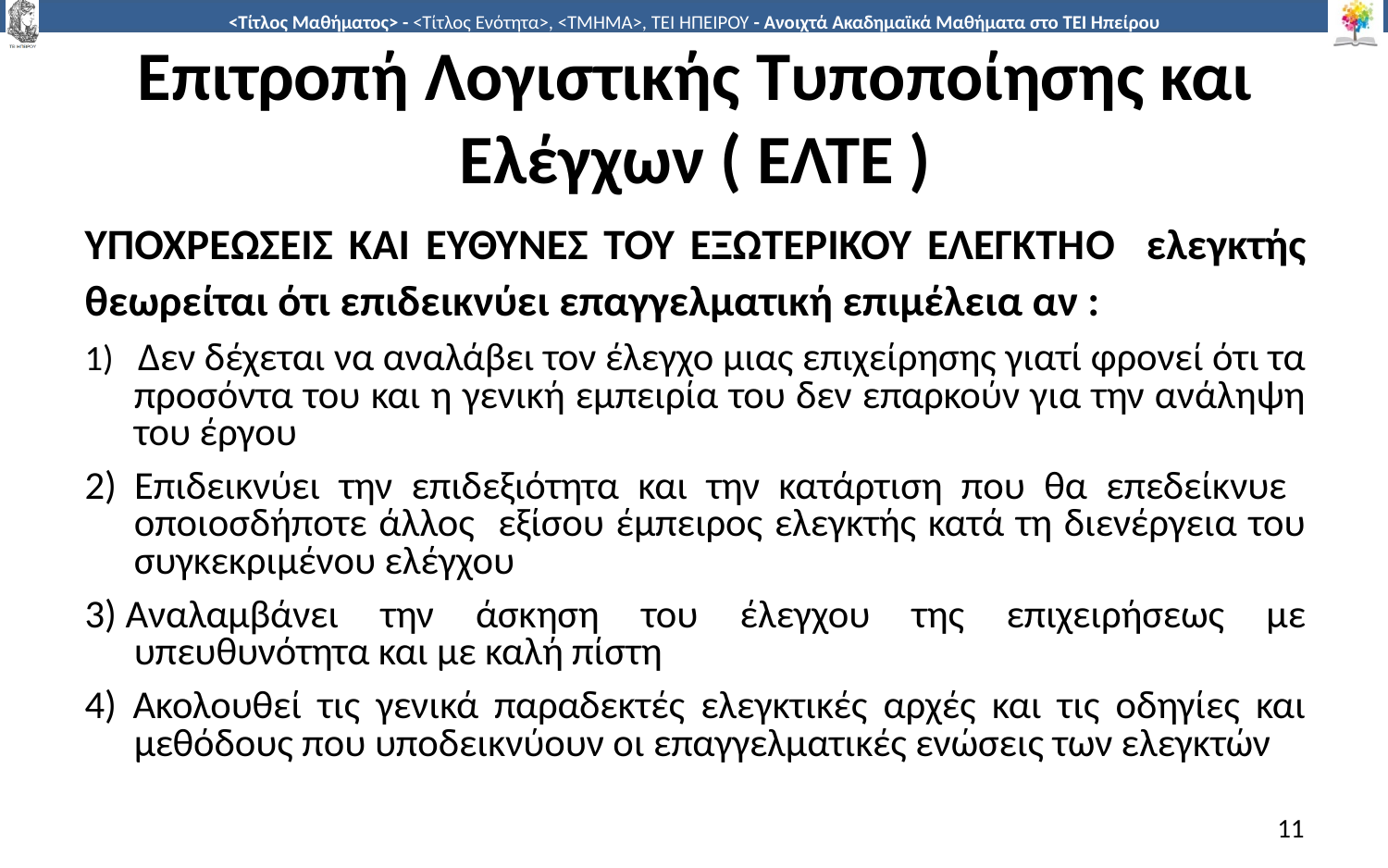

# Επιτροπή Λογιστικής Τυποποίησης και Ελέγχων ( ΕΛΤΕ )
ΥΠΟΧΡΕΩΣΕΙΣ ΚΑΙ ΕΥΘΥΝΕΣ ΤΟΥ ΕΞΩΤΕΡΙΚΟΥ ΕΛΕΓΚΤΗ
Ο  ελεγκτής θεωρείται ότι επιδεικνύει επαγγελματική επιμέλεια αν :
1)   Δεν δέχεται να αναλάβει τον έλεγχο μιας επιχείρησης γιατί φρονεί ότι τα προσόντα του και η γενική εμπειρία του δεν επαρκούν για την ανάληψη του έργου
2)  Επιδεικνύει την επιδεξιότητα και την κατάρτιση που θα επεδείκνυε  οποιοσδήποτε άλλος  εξίσου έμπειρος ελεγκτής κατά τη διενέργεια του συγκεκριμένου ελέγχου
3) Αναλαμβάνει την άσκηση του έλεγχου της επιχειρήσεως με υπευθυνότητα και με καλή πίστη
4) Ακολουθεί τις γενικά παραδεκτές ελεγκτικές αρχές και τις οδηγίες και μεθόδους που υποδεικνύουν οι επαγγελματικές ενώσεις των ελεγκτών

11